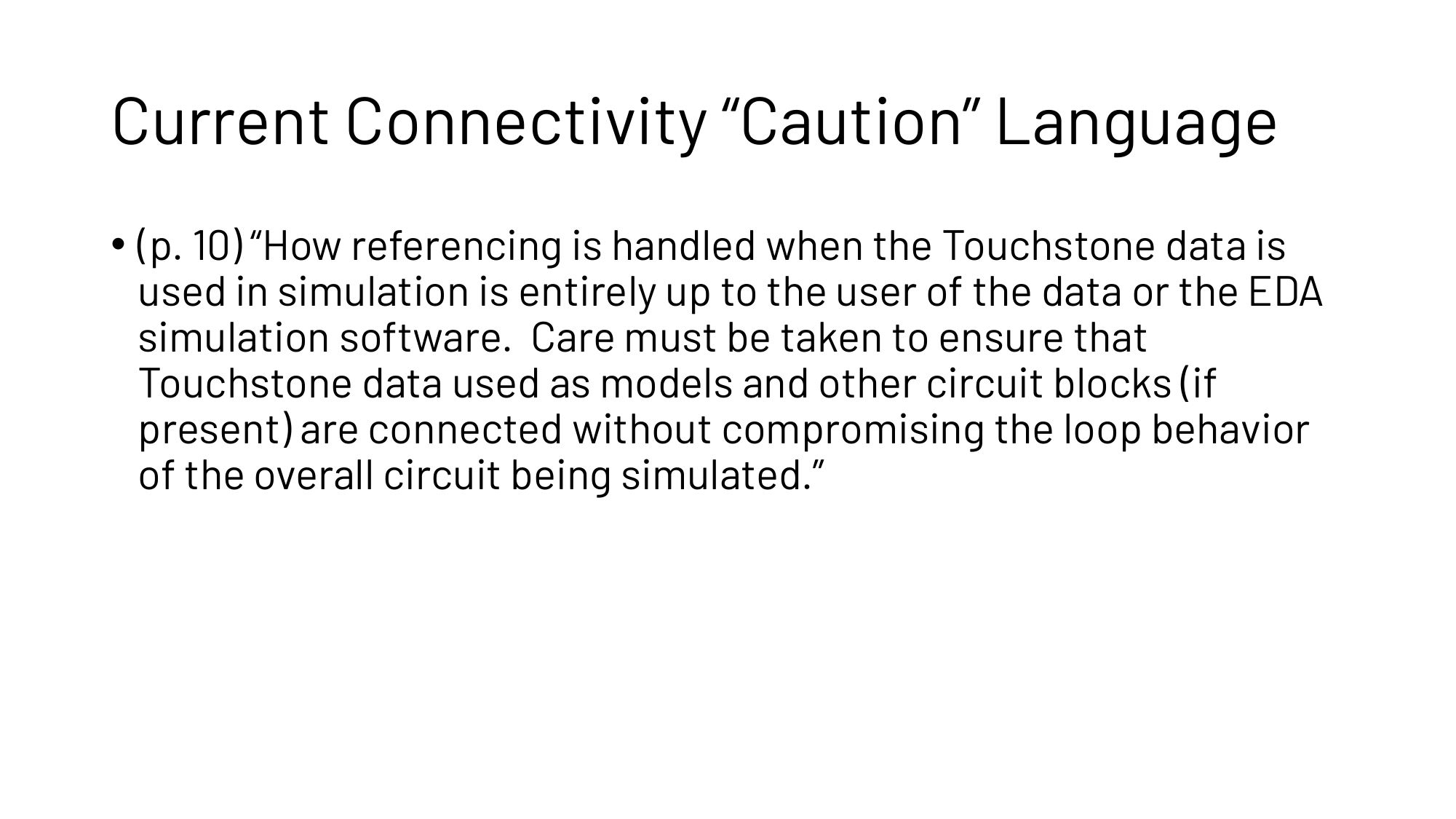

# Current Connectivity “Caution” Language
(p. 10) “How referencing is handled when the Touchstone data is used in simulation is entirely up to the user of the data or the EDA simulation software.  Care must be taken to ensure that Touchstone data used as models and other circuit blocks (if present) are connected without compromising the loop behavior of the overall circuit being simulated.”